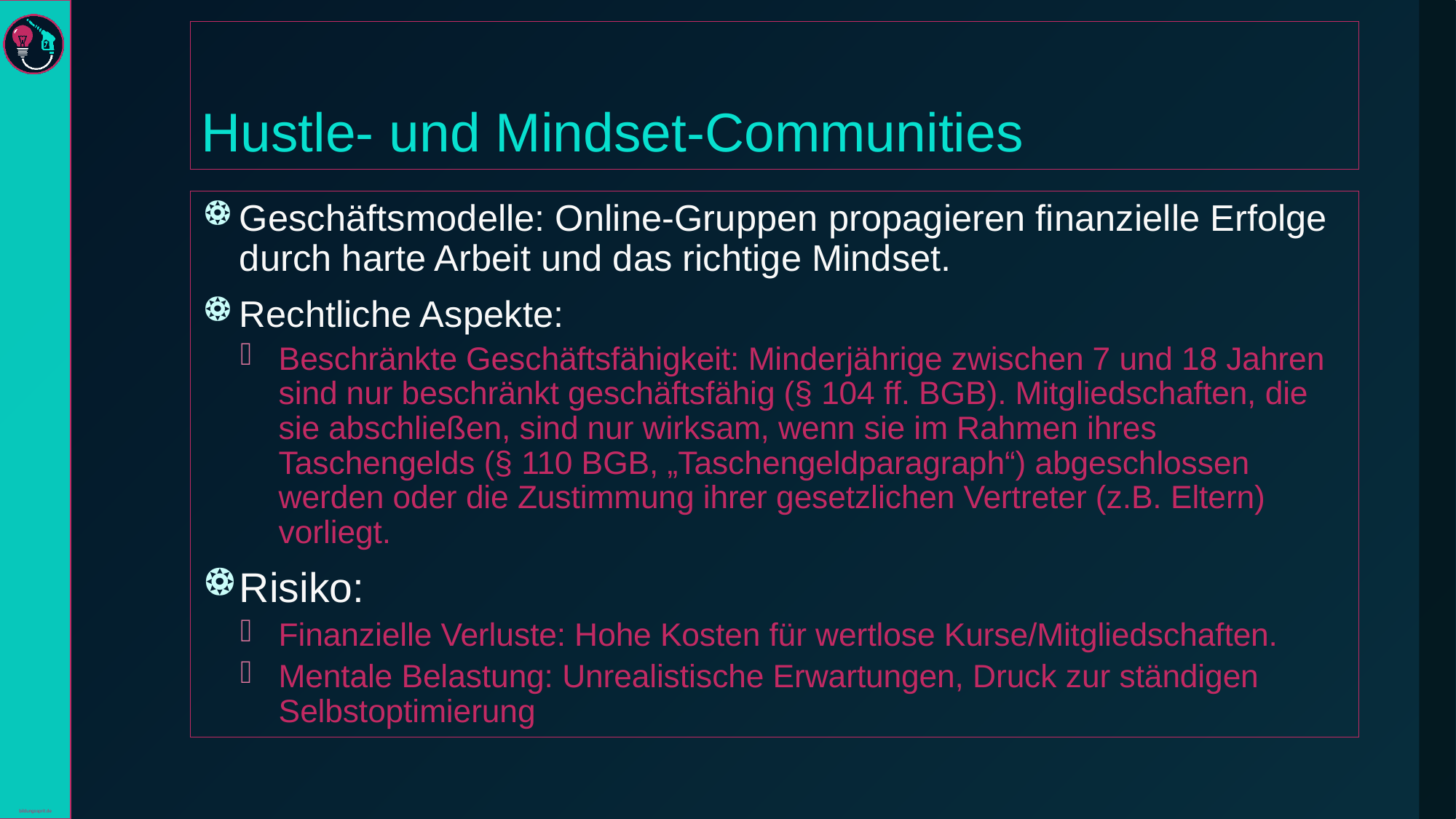

# Hustle- und Mindset-Communities
Geschäftsmodelle: Online-Gruppen propagieren finanzielle Erfolge durch harte Arbeit und das richtige Mindset.
Rechtliche Aspekte:
Beschränkte Geschäftsfähigkeit: Minderjährige zwischen 7 und 18 Jahren sind nur beschränkt geschäftsfähig (§ 104 ff. BGB). Mitgliedschaften, die sie abschließen, sind nur wirksam, wenn sie im Rahmen ihres Taschengelds (§ 110 BGB, „Taschengeldparagraph“) abgeschlossen werden oder die Zustimmung ihrer gesetzlichen Vertreter (z.B. Eltern) vorliegt.
Risiko:
Finanzielle Verluste: Hohe Kosten für wertlose Kurse/Mitgliedschaften.
Mentale Belastung: Unrealistische Erwartungen, Druck zur ständigen Selbstoptimierung